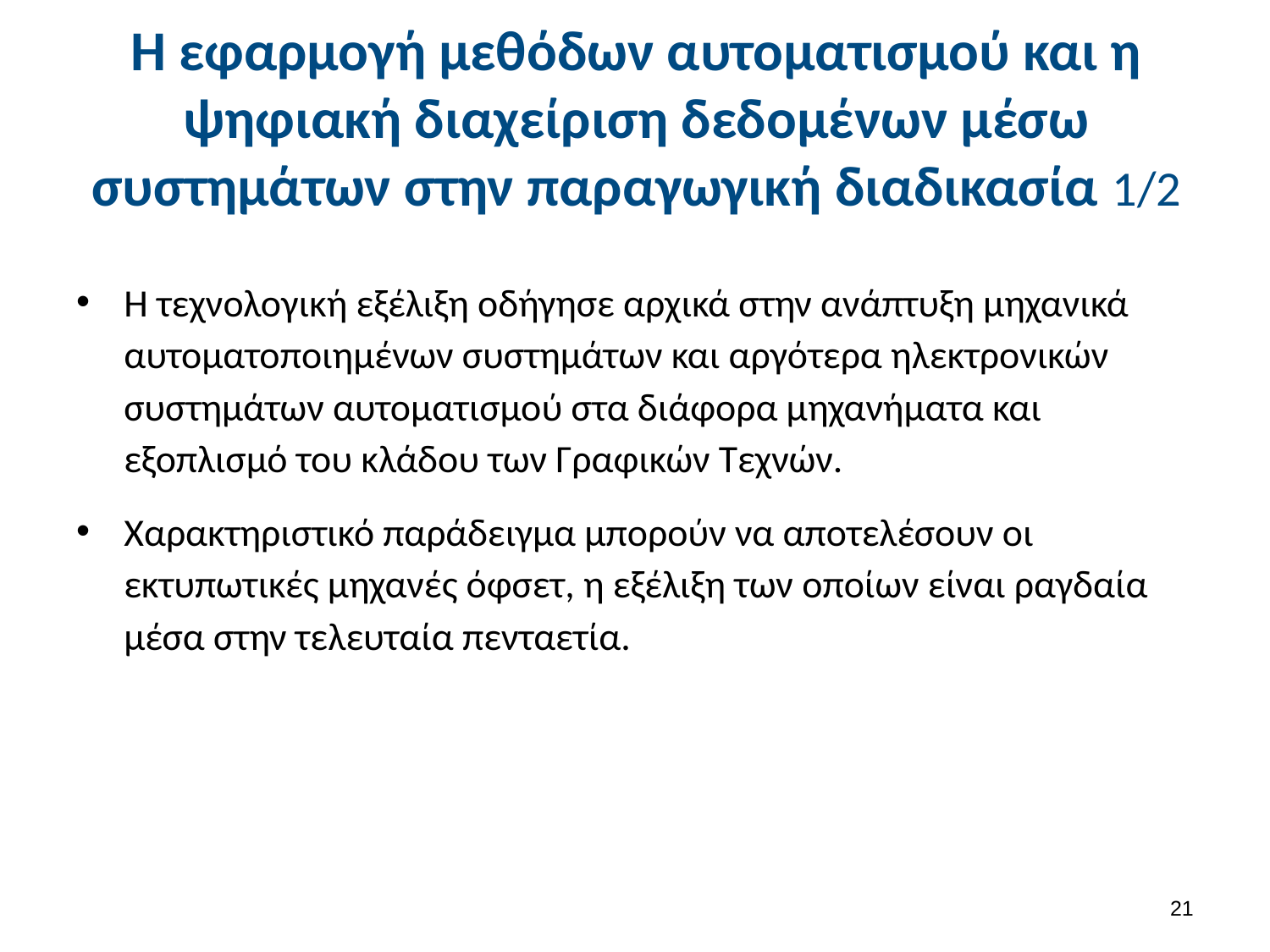

# H εφαρμογή μεθόδων αυτοματισμού και η ψηφιακή διαχείριση δεδομένων μέσω συστημάτων στην παραγωγική διαδικασία 1/2
H τεχνολογική εξέλιξη οδήγησε αρχικά στην ανάπτυξη μηχανικά αυτοματοποιημένων συστημάτων και αργότερα ηλεκτρονικών συστημάτων αυτοματισμού στα διάφορα μηχανήματα και εξοπλισμό του κλάδου των Γραφικών Τεχνών.
Χαρακτηριστικό παράδειγμα μπορούν να αποτελέσουν οι εκτυπωτικές μηχανές όφσετ, η εξέλιξη των οποίων είναι ραγδαία μέσα στην τελευταία πενταετία.
21